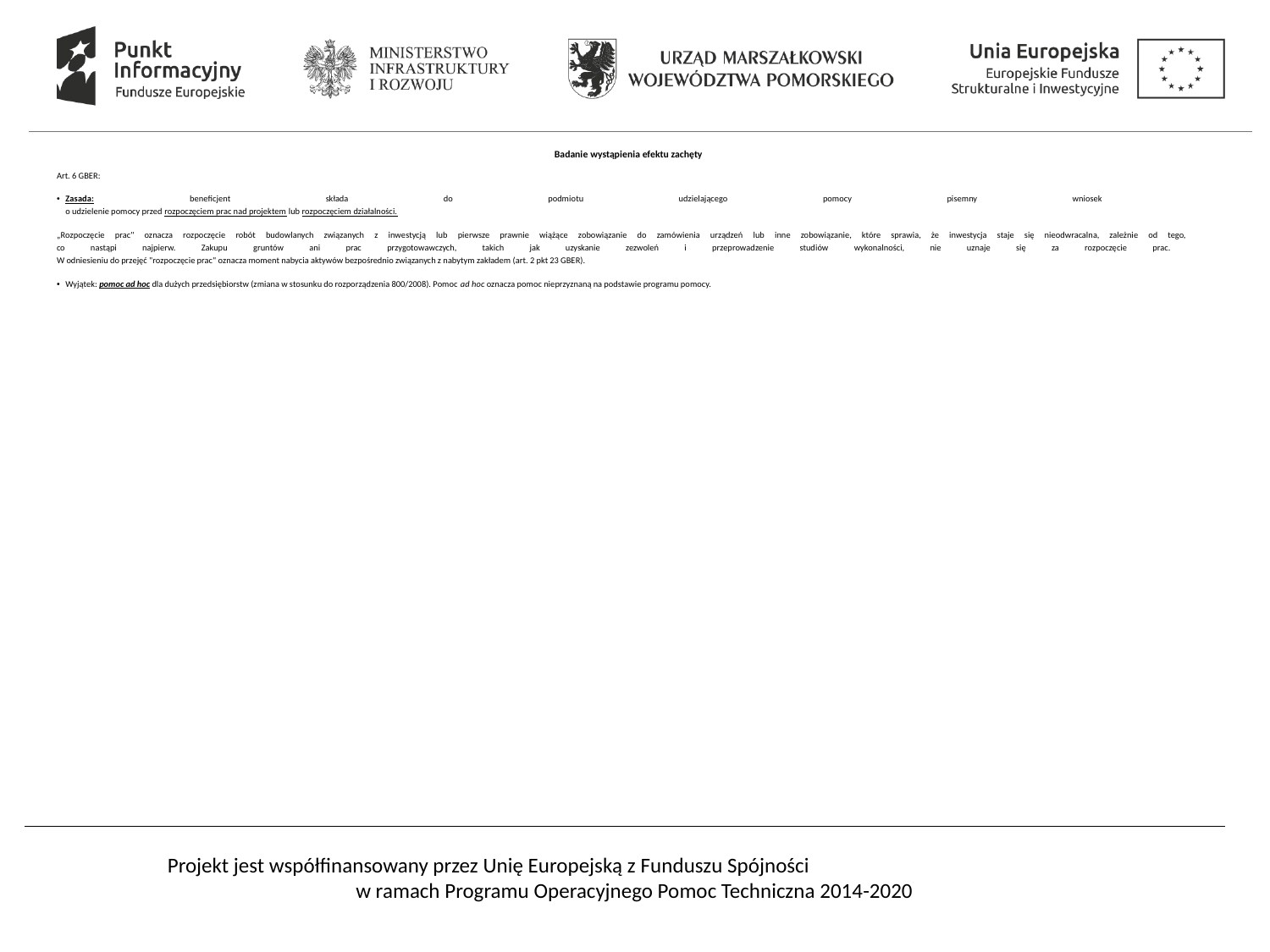

#
Badanie wystąpienia efektu zachęty

Art. 6 GBER:

Zasada: beneficjent składa do podmiotu udzielającego pomocy pisemny wniosek
o udzielenie pomocy przed rozpoczęciem prac nad projektem lub rozpoczęciem działalności.

„Rozpoczęcie prac" oznacza rozpoczęcie robót budowlanych związanych z inwestycją lub pierwsze prawnie wiążące zobowiązanie do zamówienia urządzeń lub inne zobowiązanie, które sprawia, że inwestycja staje się nieodwracalna, zależnie od tego,
co nastąpi najpierw. Zakupu gruntów ani prac przygotowawczych, takich jak uzyskanie zezwoleń i przeprowadzenie studiów wykonalności, nie uznaje się za rozpoczęcie prac.
W odniesieniu do przejęć "rozpoczęcie prac" oznacza moment nabycia aktywów bezpośrednio związanych z nabytym zakładem (art. 2 pkt 23 GBER).

Wyjątek: pomoc ad hoc dla dużych przedsiębiorstw (zmiana w stosunku do rozporządzenia 800/2008). Pomoc ad hoc oznacza pomoc nieprzyznaną na podstawie programu pomocy.